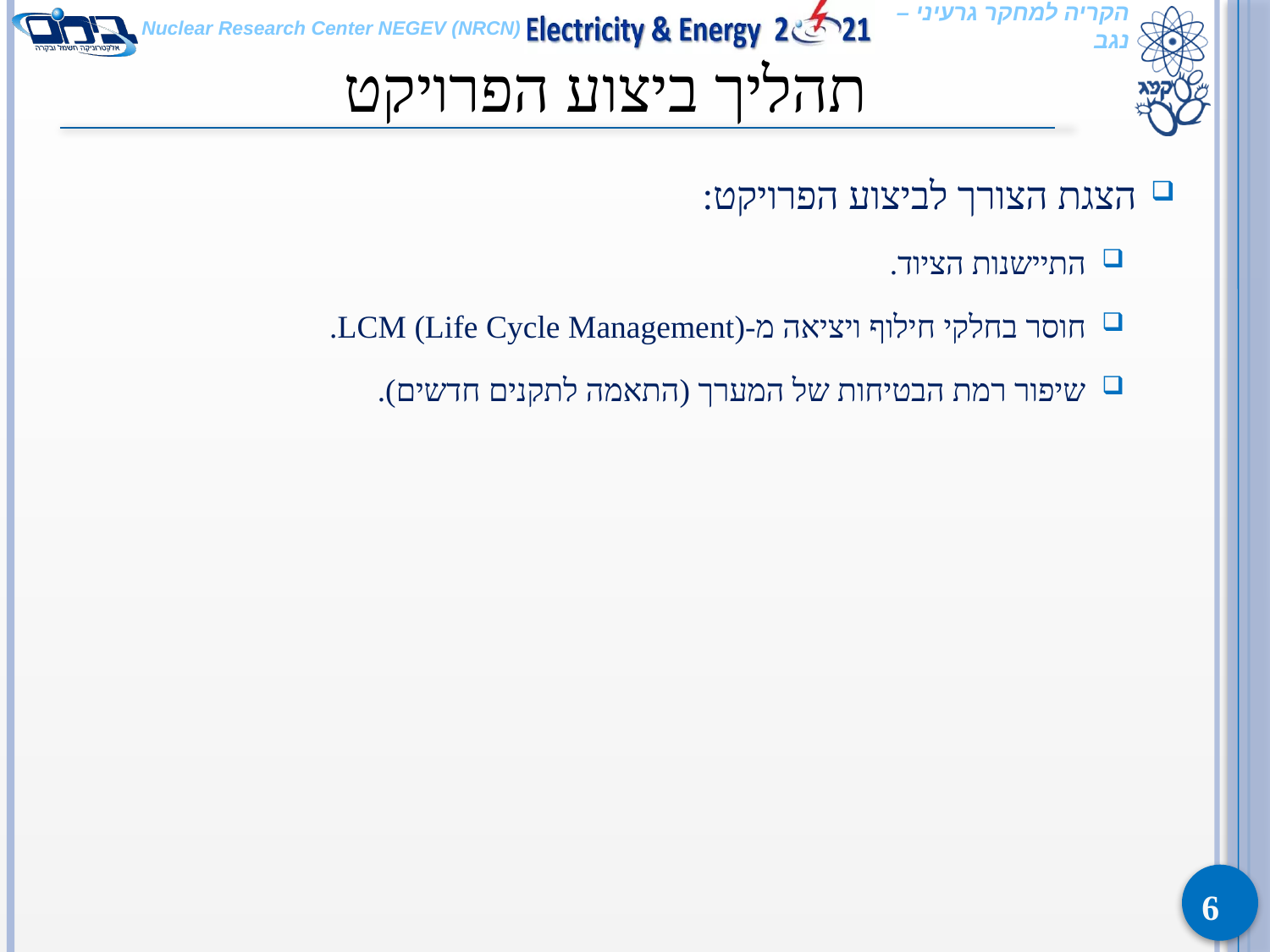

# תהליך ביצוע הפרויקט

הצגת הצורך לביצוע הפרויקט:
התיישנות הציוד.
חוסר בחלקי חילוף ויציאה מ-LCM (Life Cycle Management).
שיפור רמת הבטיחות של המערך (התאמה לתקנים חדשים).